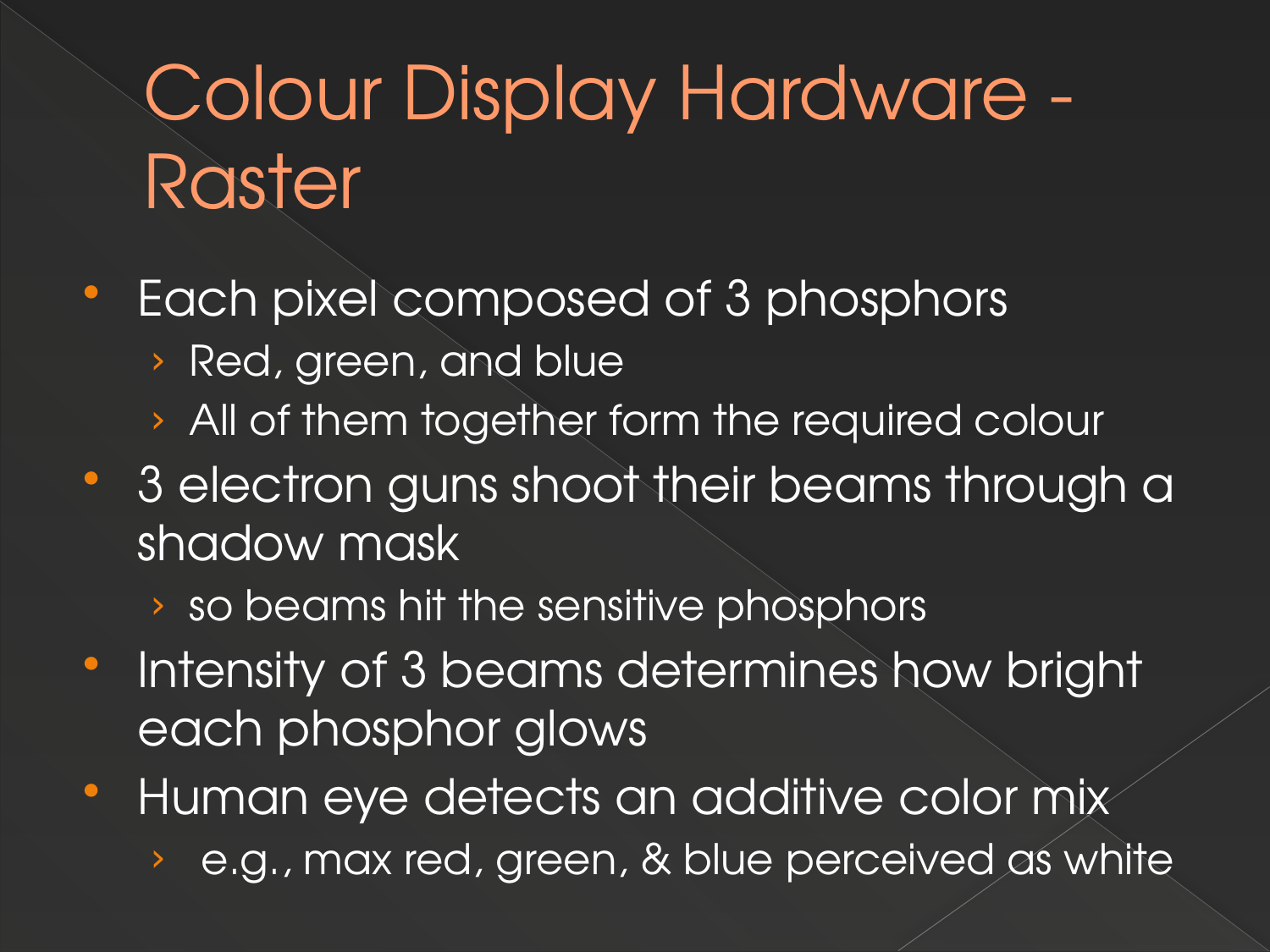

# Colour Display Hardware - Raster
Each pixel composed of 3 phosphors
Red, green, and blue
All of them together form the required colour
3 electron guns shoot their beams through a shadow mask
so beams hit the sensitive phosphors
Intensity of 3 beams determines how bright each phosphor glows
Human eye detects an additive color mix
 e.g., max red, green, & blue perceived as white